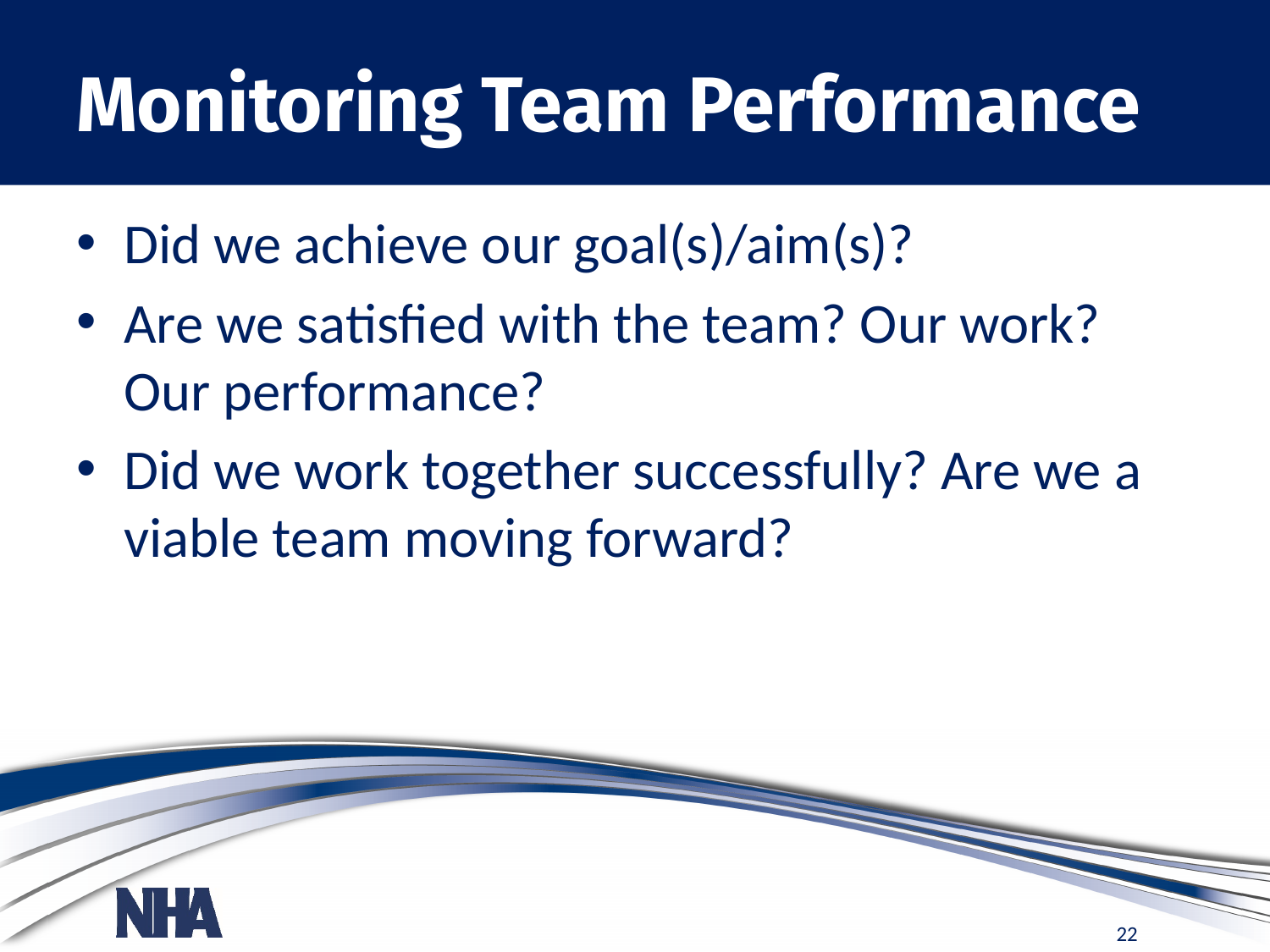

# Monitoring Team Performance
Did we achieve our goal(s)/aim(s)?
Are we satisfied with the team? Our work? Our performance?
Did we work together successfully? Are we a viable team moving forward?